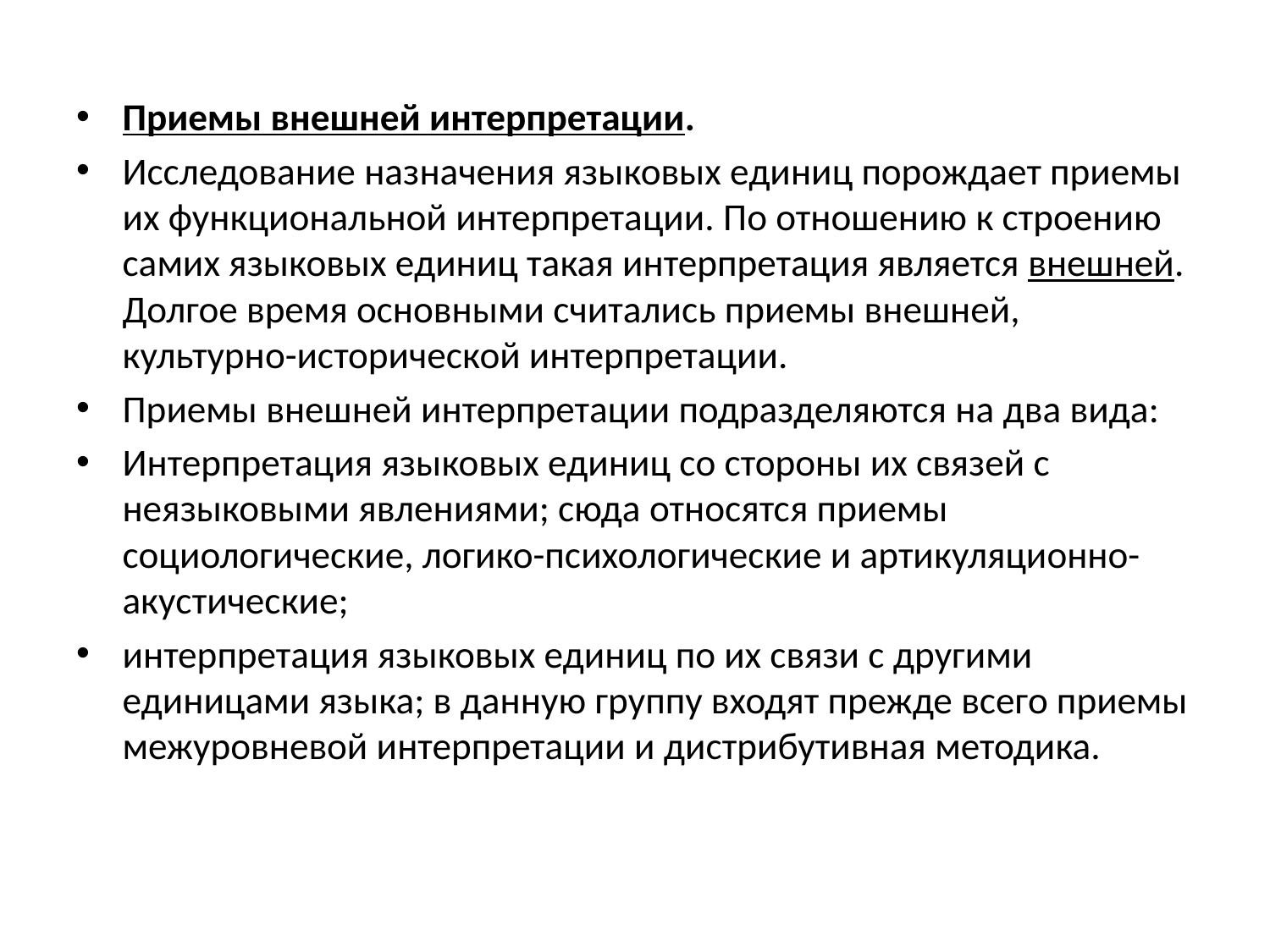

#
Приемы внешней интерпретации.
Исследование назначения языковых единиц порождает приемы их функциональной интерпретации. По отношению к строению самих языковых единиц такая интерпретация является внешней. Долгое время основными считались приемы внешней, культурно-исторической интерпретации.
Приемы внешней интерпретации подразделяются на два вида:
Интерпретация языковых единиц со стороны их связей с неязыковыми явлениями; сюда относятся приемы социологические, логико-психологические и артикуляционно-акустические;
интерпретация языковых единиц по их связи с другими единицами языка; в данную группу входят прежде всего приемы межуровневой интерпретации и дистрибутивная методика.